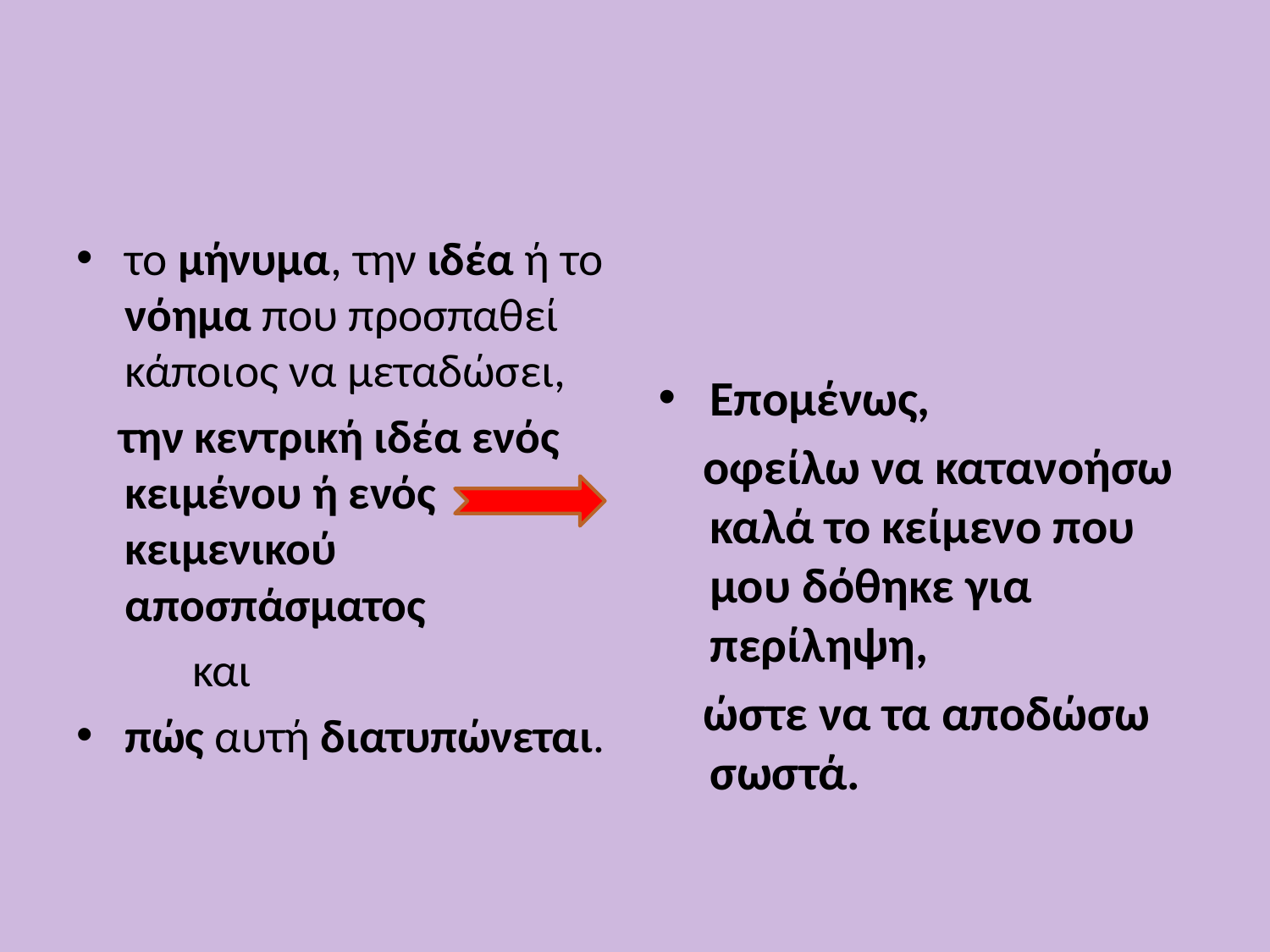

#
το μήνυμα, την ιδέα ή το νόημα που προσπαθεί κάποιος να μεταδώσει,
    την κεντρική ιδέα ενός κειμένου ή ενός κειμενικού αποσπάσματος
           και
πώς αυτή διατυπώνεται.

Επομένως,
    οφείλω να κατανοήσω καλά το κείμενο που μου δόθηκε για περίληψη,
    ώστε να τα αποδώσω σωστά.